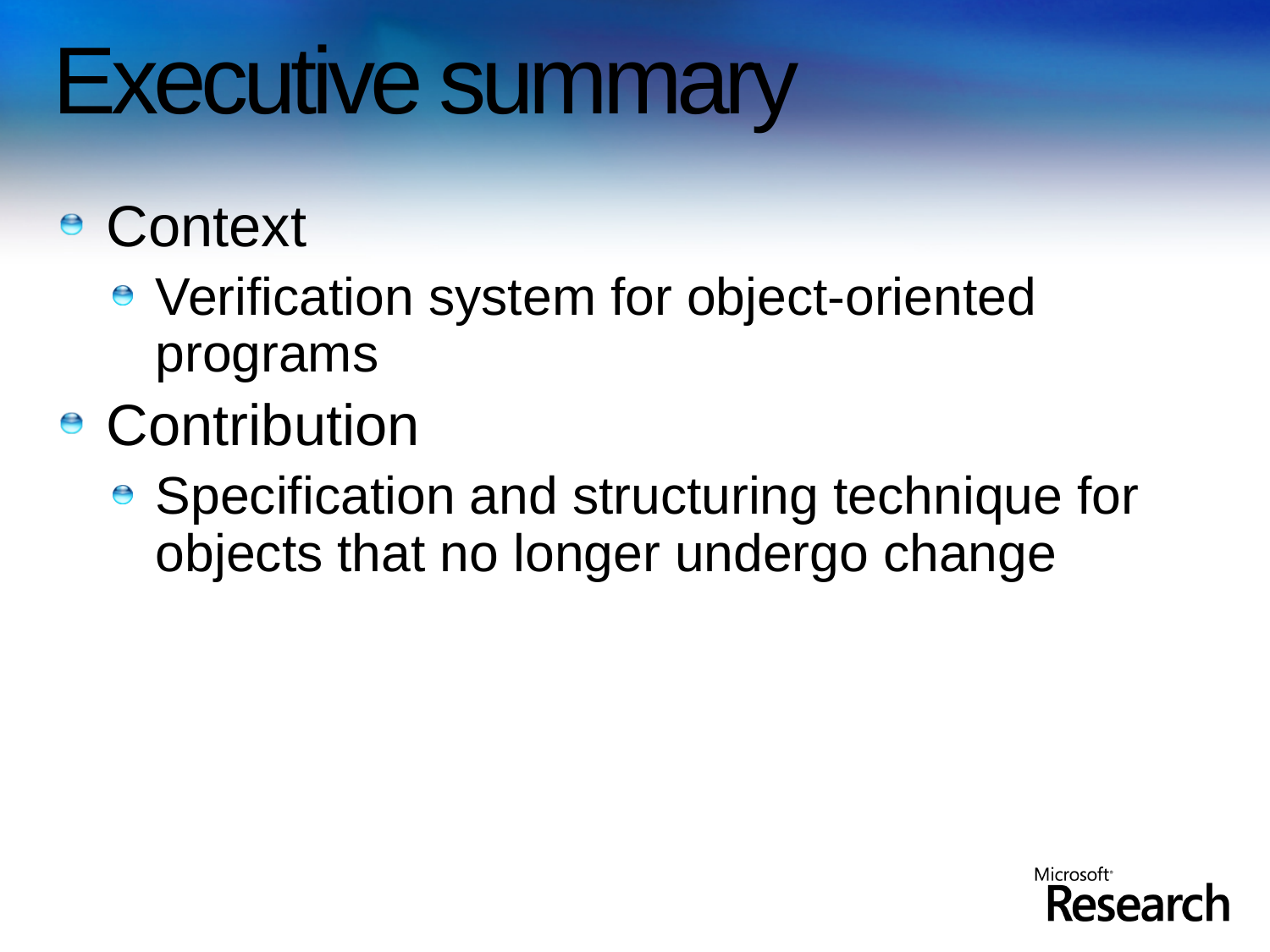

# Executive summary
Context
Verification system for object-oriented programs
Contribution
Specification and structuring technique for objects that no longer undergo change